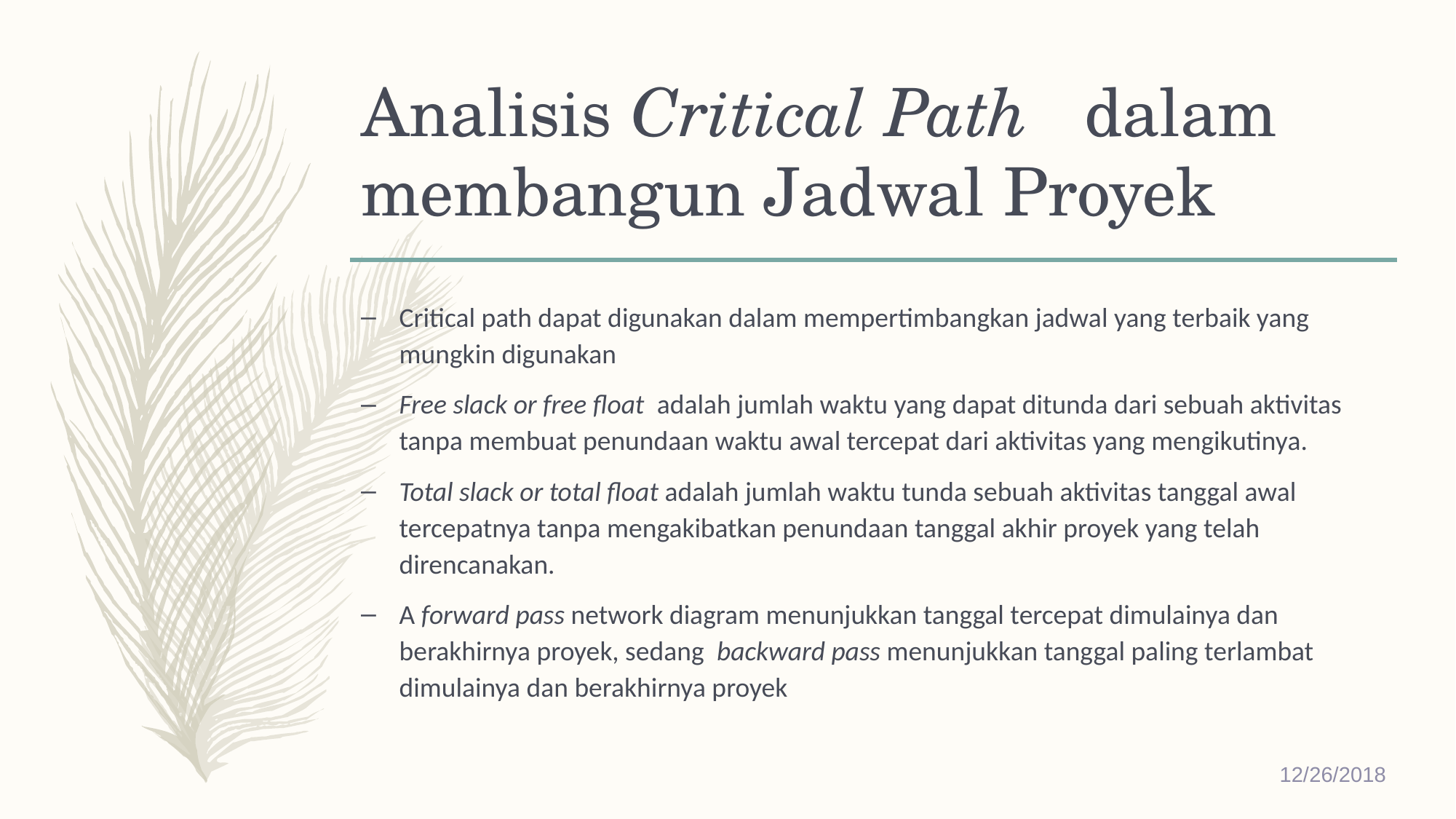

# Analisis Critical Path   dalam membangun Jadwal Proyek
Critical path dapat digunakan dalam mempertimbangkan jadwal yang terbaik yang mungkin digunakan
Free slack or free float  adalah jumlah waktu yang dapat ditunda dari sebuah aktivitas tanpa membuat penundaan waktu awal tercepat dari aktivitas yang mengikutinya.
Total slack or total float adalah jumlah waktu tunda sebuah aktivitas tanggal awal tercepatnya tanpa mengakibatkan penundaan tanggal akhir proyek yang telah direncanakan.
A forward pass network diagram menunjukkan tanggal tercepat dimulainya dan berakhirnya proyek, sedang  backward pass menunjukkan tanggal paling terlambat dimulainya dan berakhirnya proyek
12/26/2018